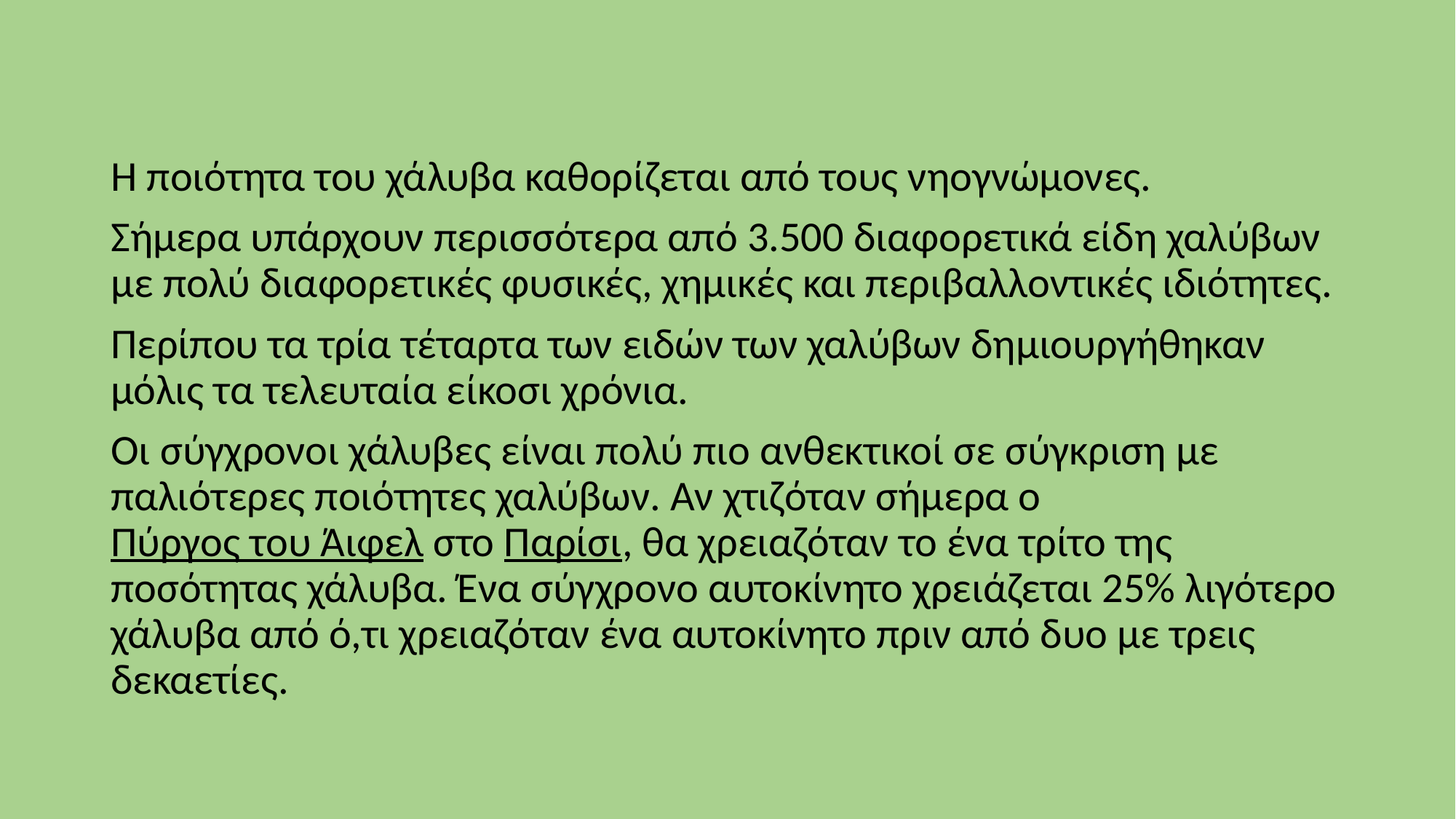

Η ποιότητα του χάλυβα καθορίζεται από τους νηογνώμονες.
Σήμερα υπάρχουν περισσότερα από 3.500 διαφορετικά είδη χαλύβων με πολύ διαφορετικές φυσικές, χημικές και περιβαλλοντικές ιδιότητες.
Περίπου τα τρία τέταρτα των ειδών των χαλύβων δημιουργήθηκαν μόλις τα τελευταία είκοσι χρόνια.
Οι σύγχρονοι χάλυβες είναι πολύ πιο ανθεκτικοί σε σύγκριση με παλιότερες ποιότητες χαλύβων. Αν χτιζόταν σήμερα ο Πύργος του Άιφελ στο Παρίσι, θα χρειαζόταν το ένα τρίτο της ποσότητας χάλυβα. Ένα σύγχρονο αυτοκίνητο χρειάζεται 25% λιγότερο χάλυβα από ό,τι χρειαζόταν ένα αυτοκίνητο πριν από δυο με τρεις δεκαετίες.